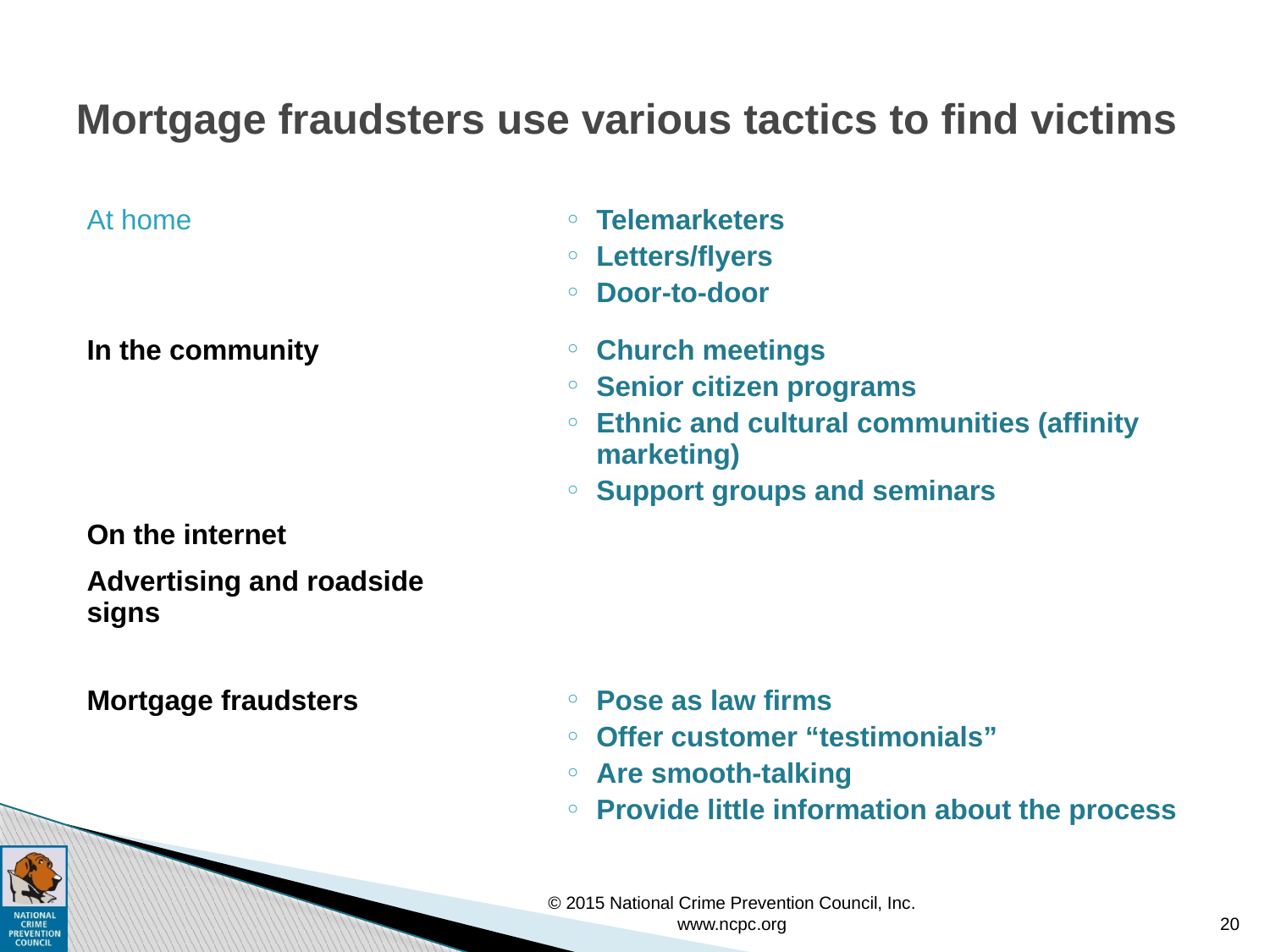

# Mortgage fraudsters use various tactics to find victims
| At home | Telemarketers Letters/flyers Door-to-door |
| --- | --- |
| In the community | Church meetings Senior citizen programs Ethnic and cultural communities (affinity marketing) Support groups and seminars |
| On the internet |  |
| Advertising and roadside signs |  |
|  |  |
| Mortgage fraudsters | Pose as law firms Offer customer “testimonials” Are smooth-talking Provide little information about the process |
|  |  |
© 2015 National Crime Prevention Council, Inc. www.ncpc.org
20